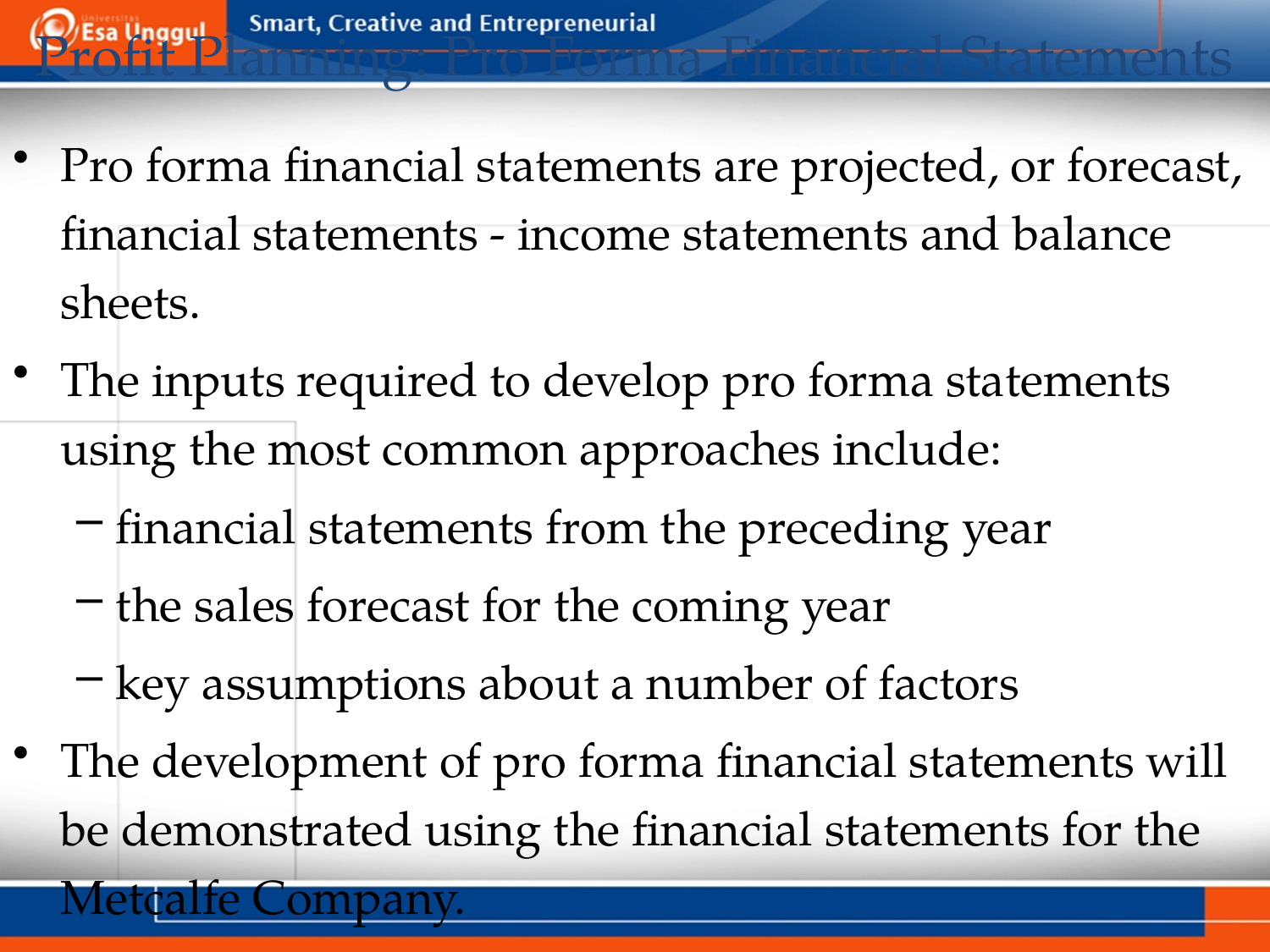

Profit Planning: Pro Forma Financial Statements
Pro forma financial statements are projected, or forecast, financial statements - income statements and balance sheets.
The inputs required to develop pro forma statements using the most common approaches include:
financial statements from the preceding year
the sales forecast for the coming year
key assumptions about a number of factors
The development of pro forma financial statements will be demonstrated using the financial statements for the Metcalfe Company.